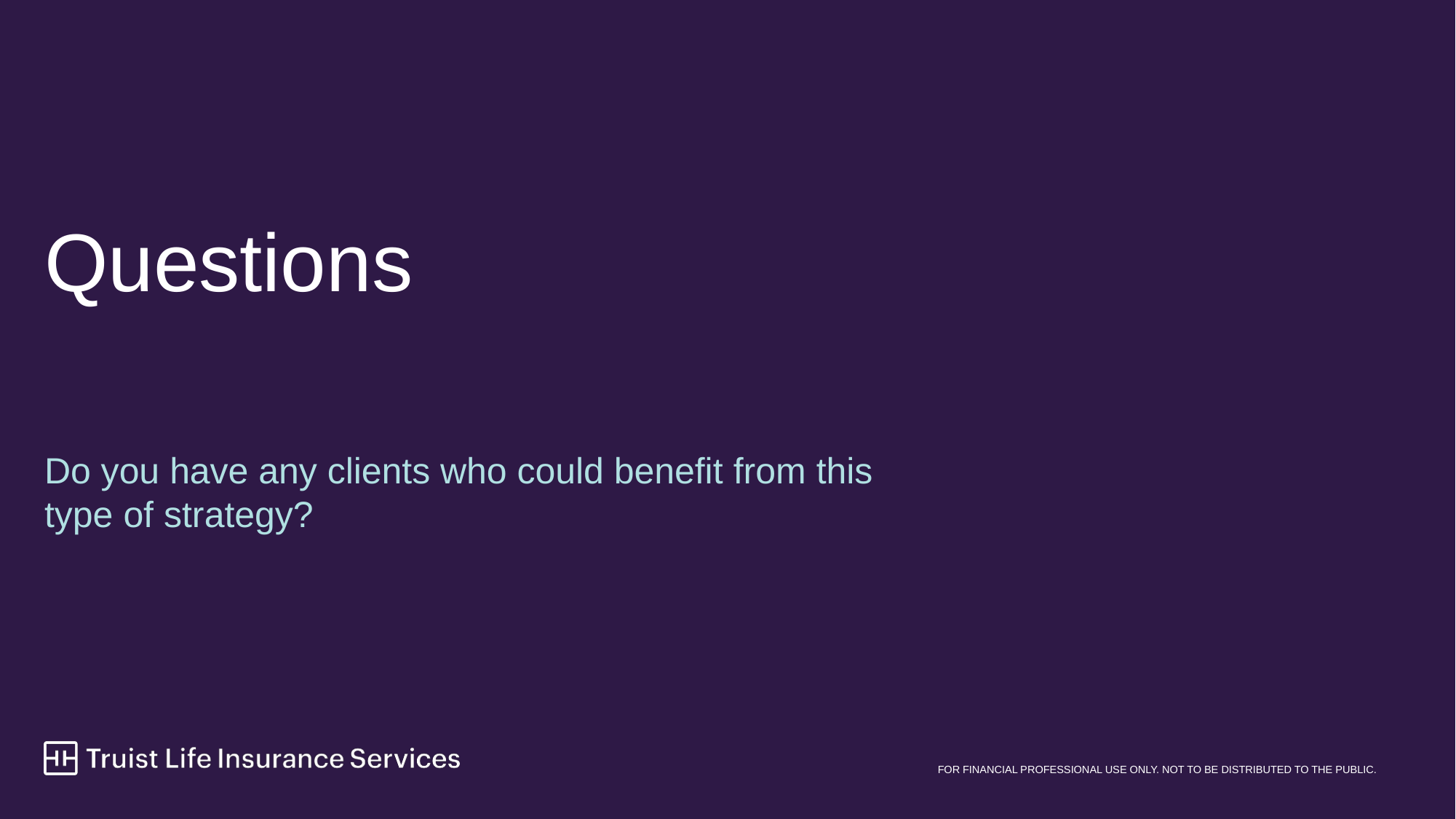

# Questions
Do you have any clients who could benefit from this type of strategy?